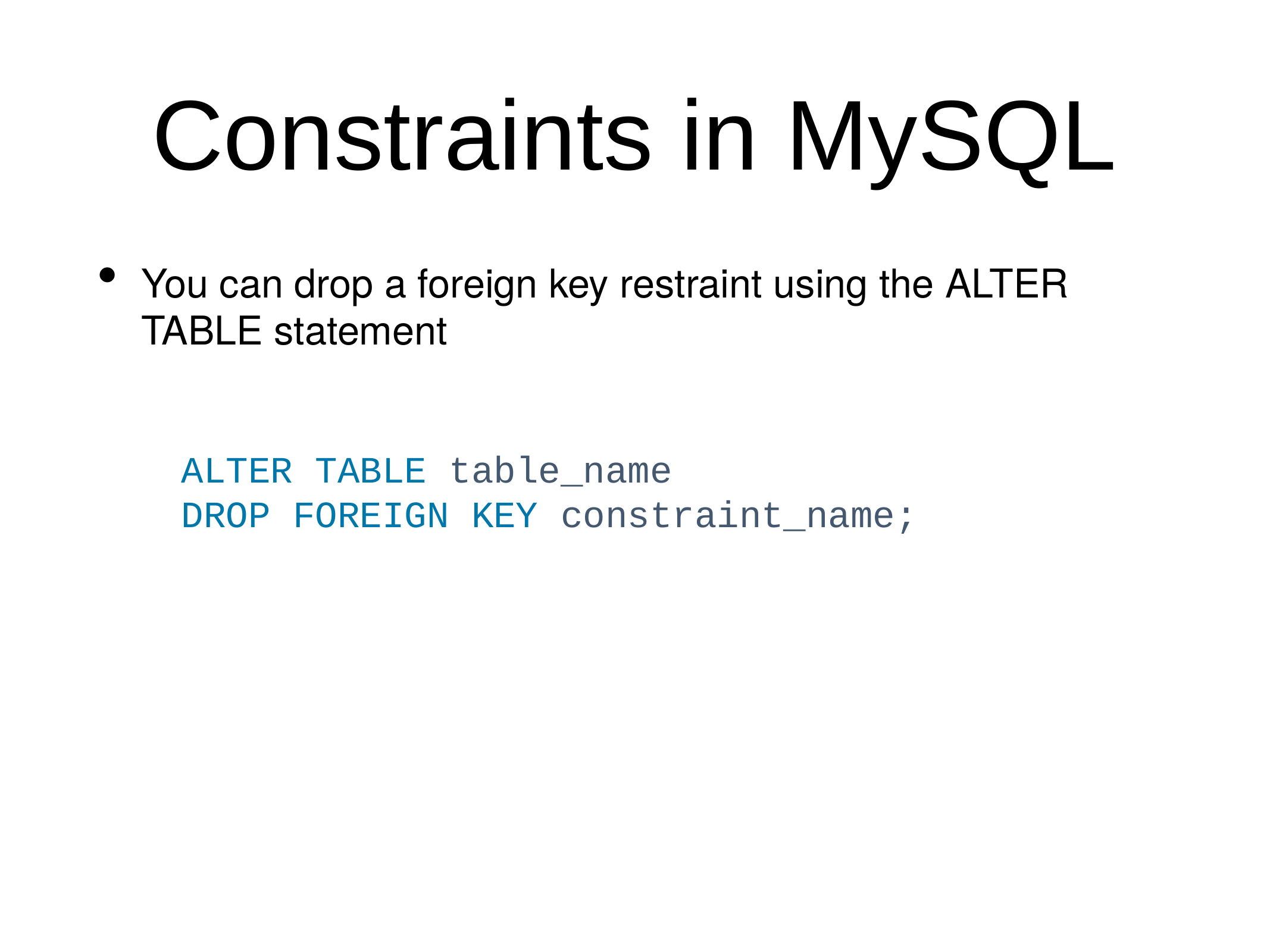

# Constraints in MySQL
You can drop a foreign key restraint using the ALTER TABLE statement
ALTER TABLE table_name
DROP FOREIGN KEY constraint_name;